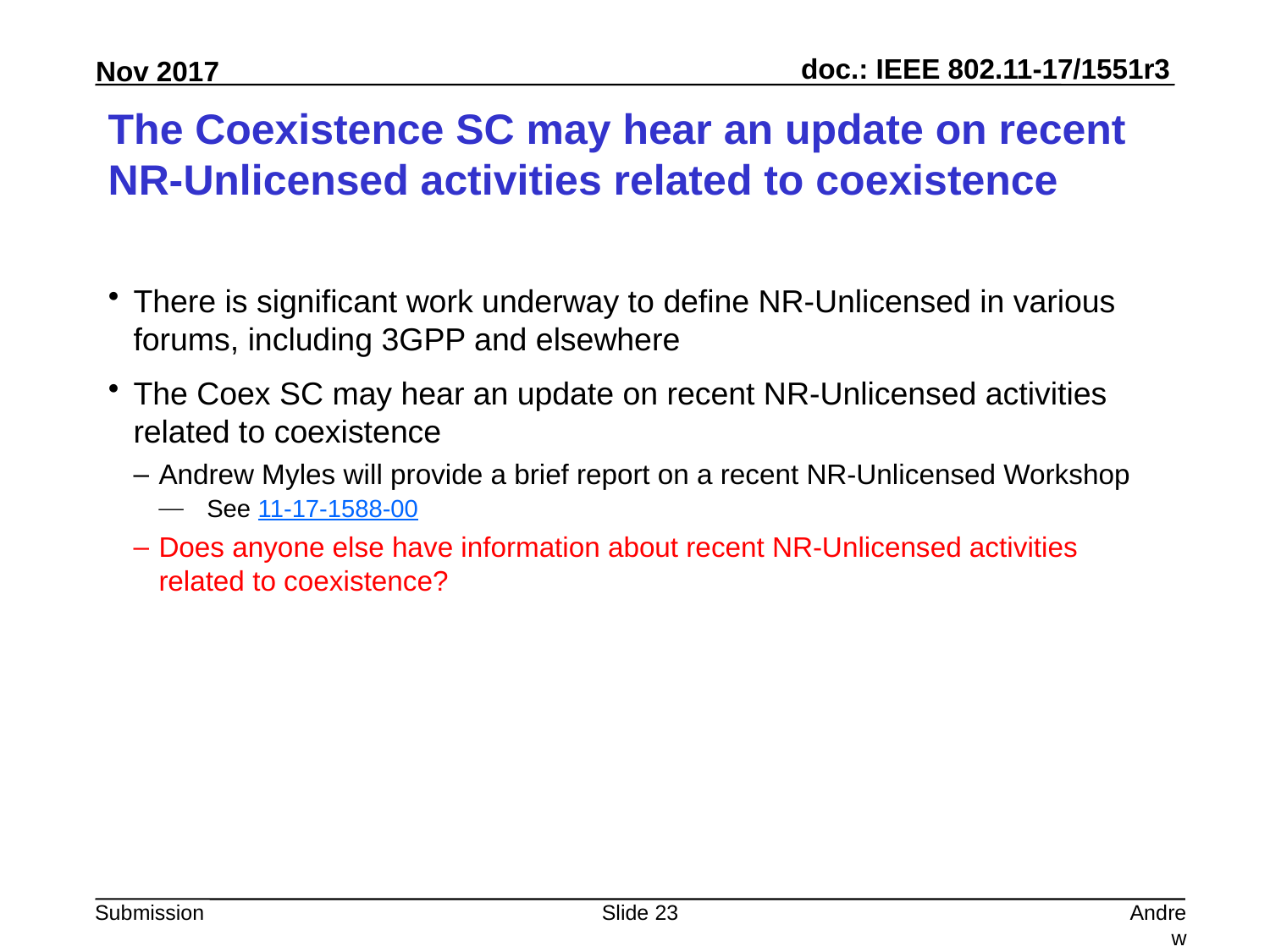

# The Coexistence SC may hear an update on recent NR-Unlicensed activities related to coexistence
There is significant work underway to define NR-Unlicensed in various forums, including 3GPP and elsewhere
The Coex SC may hear an update on recent NR-Unlicensed activities related to coexistence
Andrew Myles will provide a brief report on a recent NR-Unlicensed Workshop
See 11-17-1588-00
Does anyone else have information about recent NR-Unlicensed activities related to coexistence?

Slide 23
Andrew Myles, Cisco